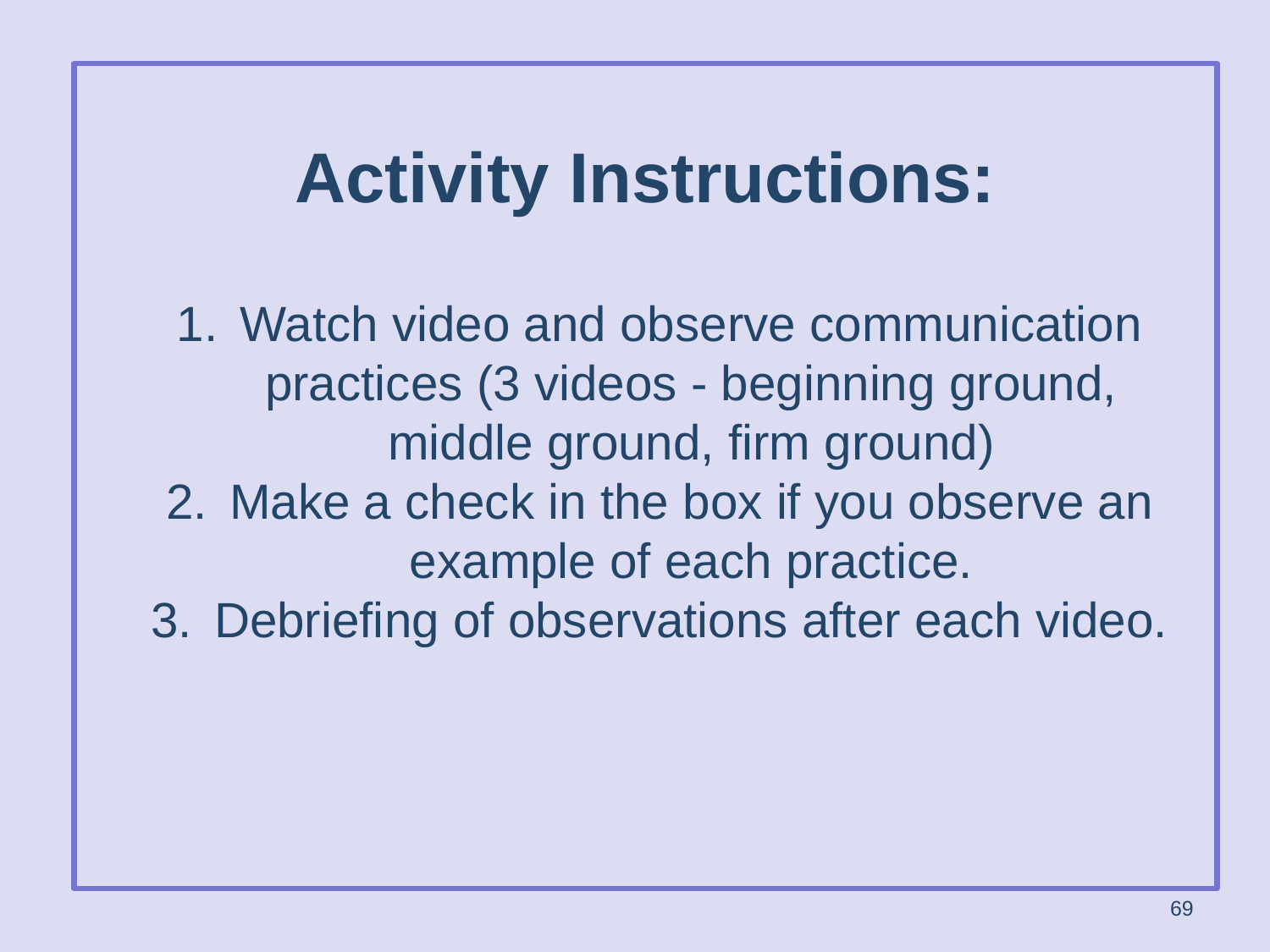

Activity Instructions:
Watch video and observe communication practices (3 videos - beginning ground, middle ground, firm ground)
Make a check in the box if you observe an example of each practice.
Debriefing of observations after each video.

69